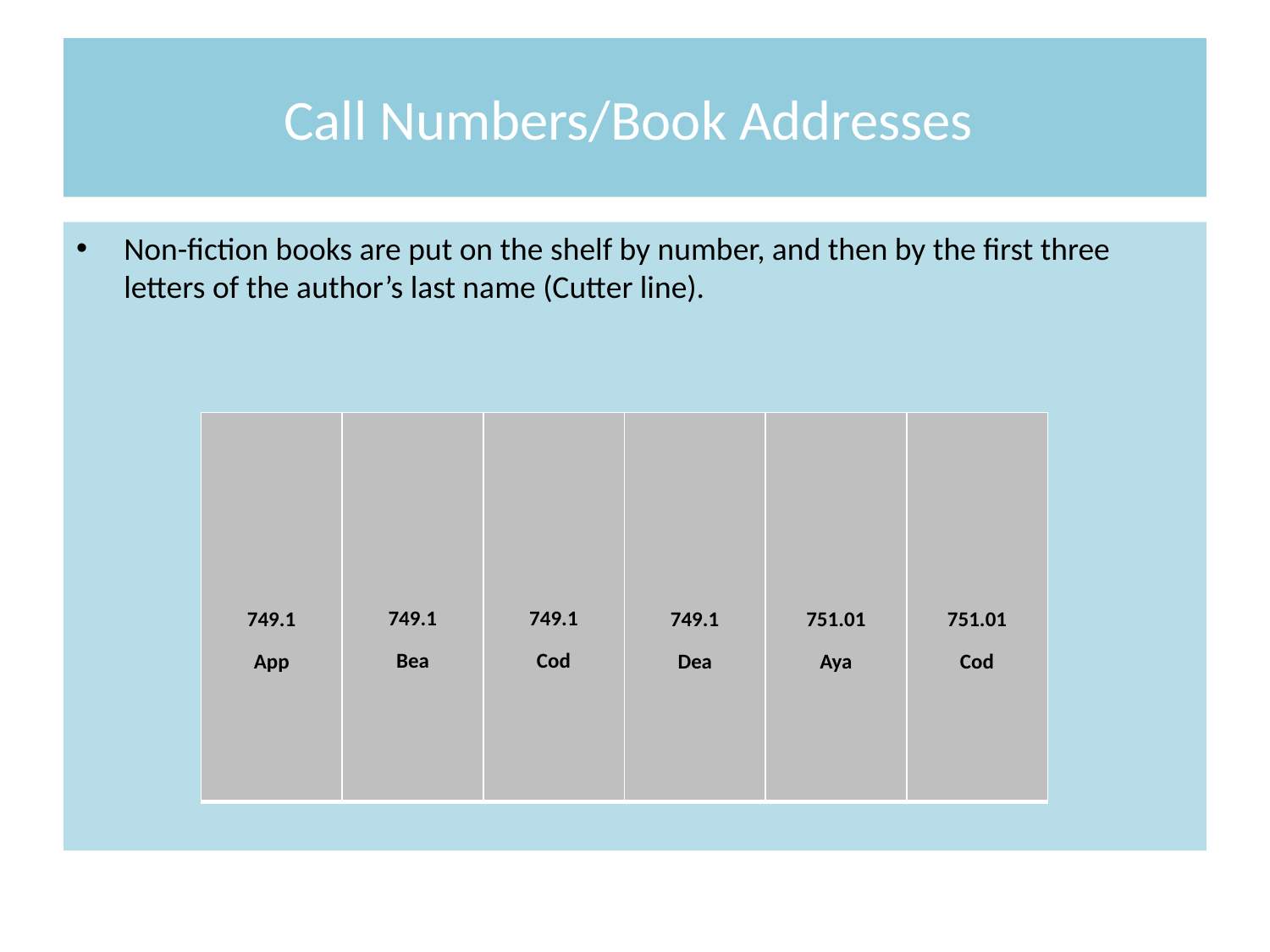

# Call Numbers/Book Addresses
Non-fiction books are put on the shelf by number, and then by the first three letters of the author’s last name (Cutter line).

| 749.1 App | 749.1 Bea | 749.1 Cod | 749.1 Dea | 751.01 Aya | 751.01 Cod |
| --- | --- | --- | --- | --- | --- |